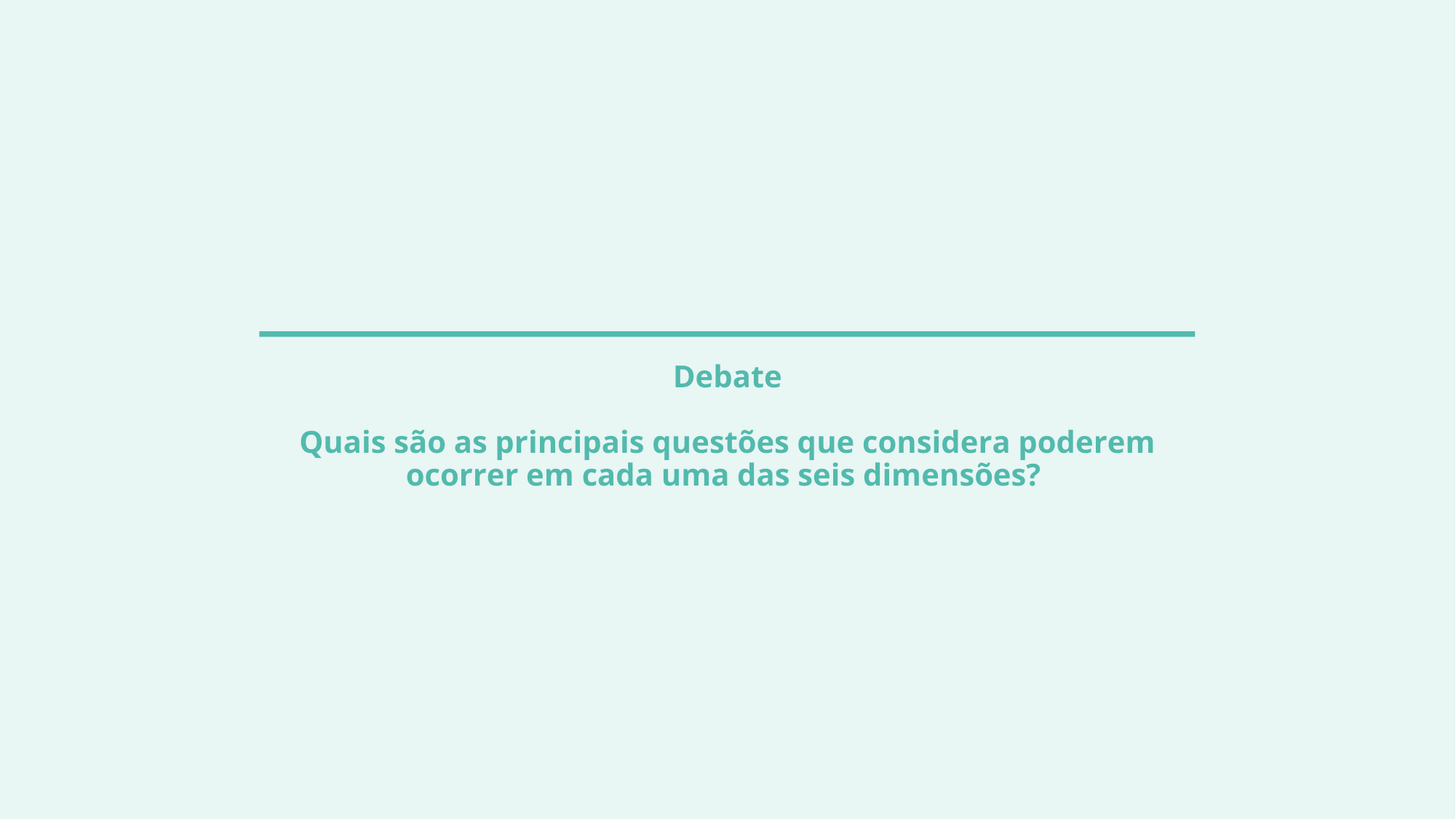

# Debate Quais são as principais questões que considera poderem ocorrer em cada uma das seis dimensões?